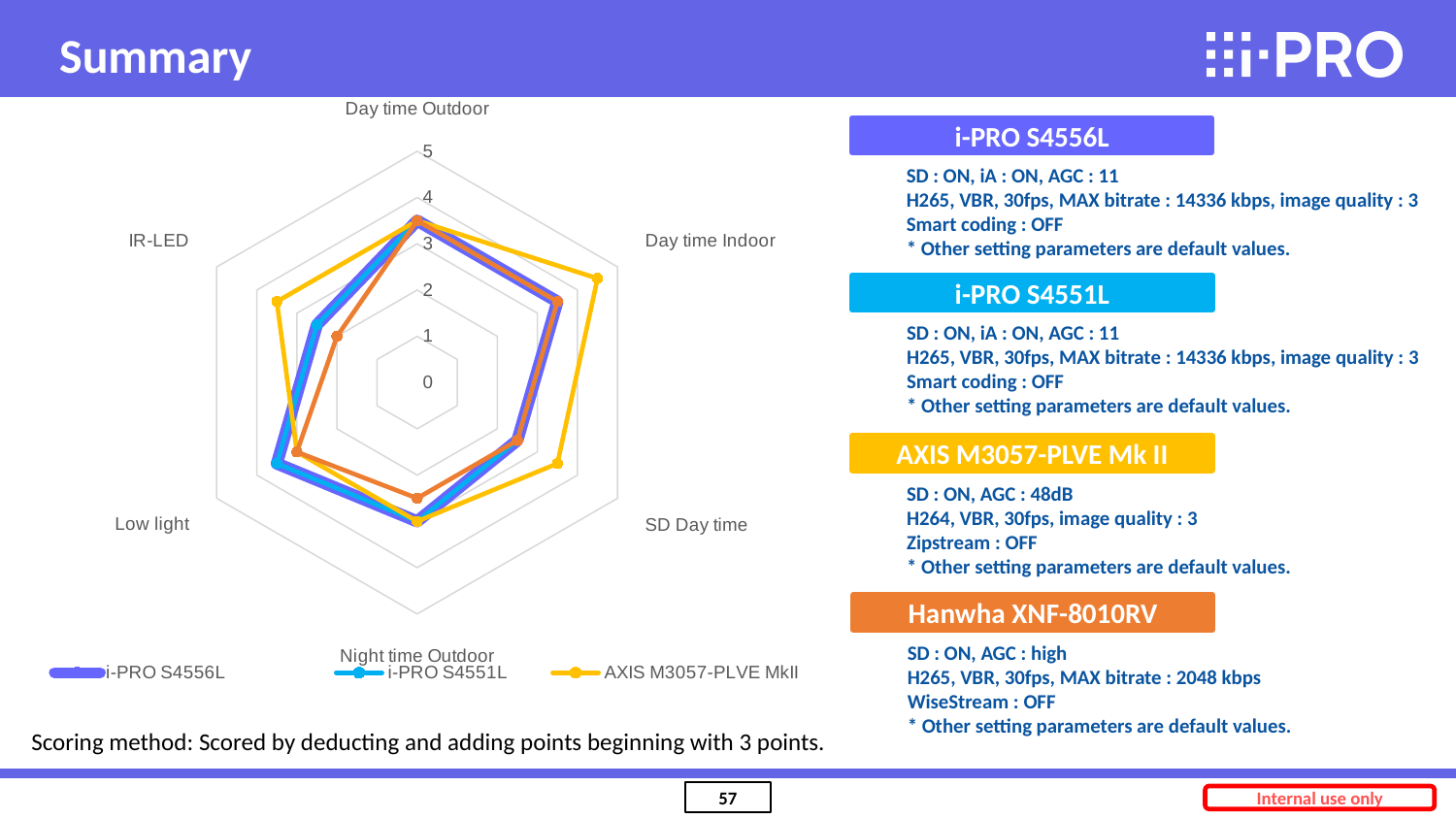

Summary

### Chart

| Category | i-PRO S4556L | i-PRO S4551L | AXIS M3057-PLVE MkII | Hanwha XNF-8010RV |
|---|---|---|---|---|
| Day time Outdoor | 3.5 | 3.5 | 3.5 | 3.5 |
| Day time Indoor | 3.5 | 3.5 | 4.5 | 3.5 |
| SD Day time | 2.5 | 2.5 | 3.5 | 2.5 |
| Night time Outdoor | 3.0 | 3.0 | 3.0 | 2.5 |
| Low light | 3.5 | 3.5 | 3.0 | 3.0 |
| IR-LED | 2.5 | 2.5 | 3.5 | 2.0 |
i-PRO S4556L
SD : ON, iA : ON, AGC : 11
H265, VBR, 30fps, MAX bitrate : 14336 kbps, image quality : 3
Smart coding : OFF
* Other setting parameters are default values.
i-PRO S4551L
SD : ON, iA : ON, AGC : 11
H265, VBR, 30fps, MAX bitrate : 14336 kbps, image quality : 3 Smart coding : OFF
* Other setting parameters are default values.
AXIS M3057-PLVE Mk II
SD : ON, AGC : 48dB
H264, VBR, 30fps, image quality : 3
Zipstream : OFF
* Other setting parameters are default values.
Hanwha XNF-8010RV
SD : ON, AGC : high
H265, VBR, 30fps, MAX bitrate : 2048 kbps
WiseStream : OFF
* Other setting parameters are default values.
Scoring method: Scored by deducting and adding points beginning with 3 points.